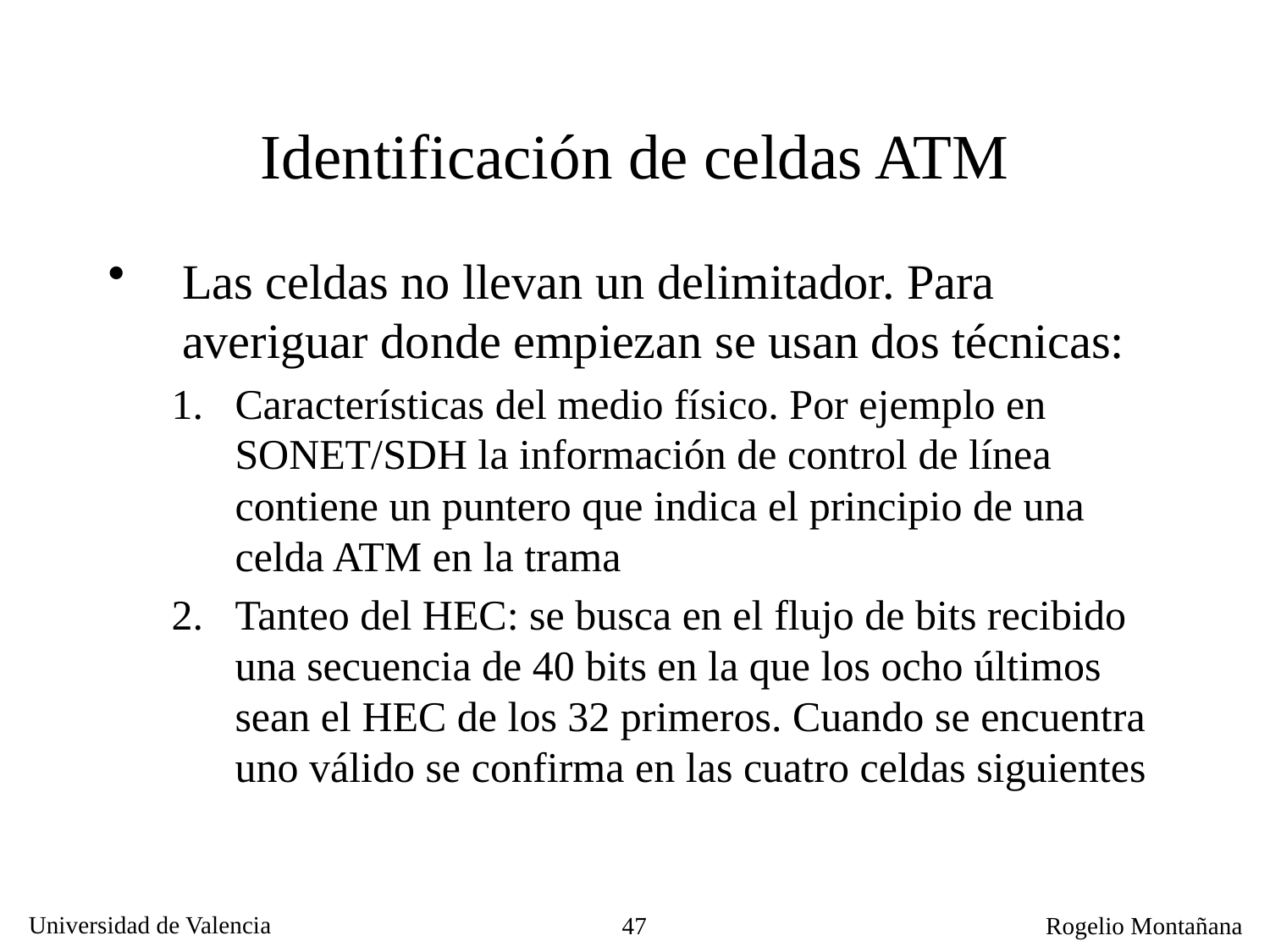

# Identificación de celdas ATM
Las celdas no llevan un delimitador. Para averiguar donde empiezan se usan dos técnicas:
Características del medio físico. Por ejemplo en SONET/SDH la información de control de línea contiene un puntero que indica el principio de una celda ATM en la trama
Tanteo del HEC: se busca en el flujo de bits recibido una secuencia de 40 bits en la que los ocho últimos sean el HEC de los 32 primeros. Cuando se encuentra uno válido se confirma en las cuatro celdas siguientes